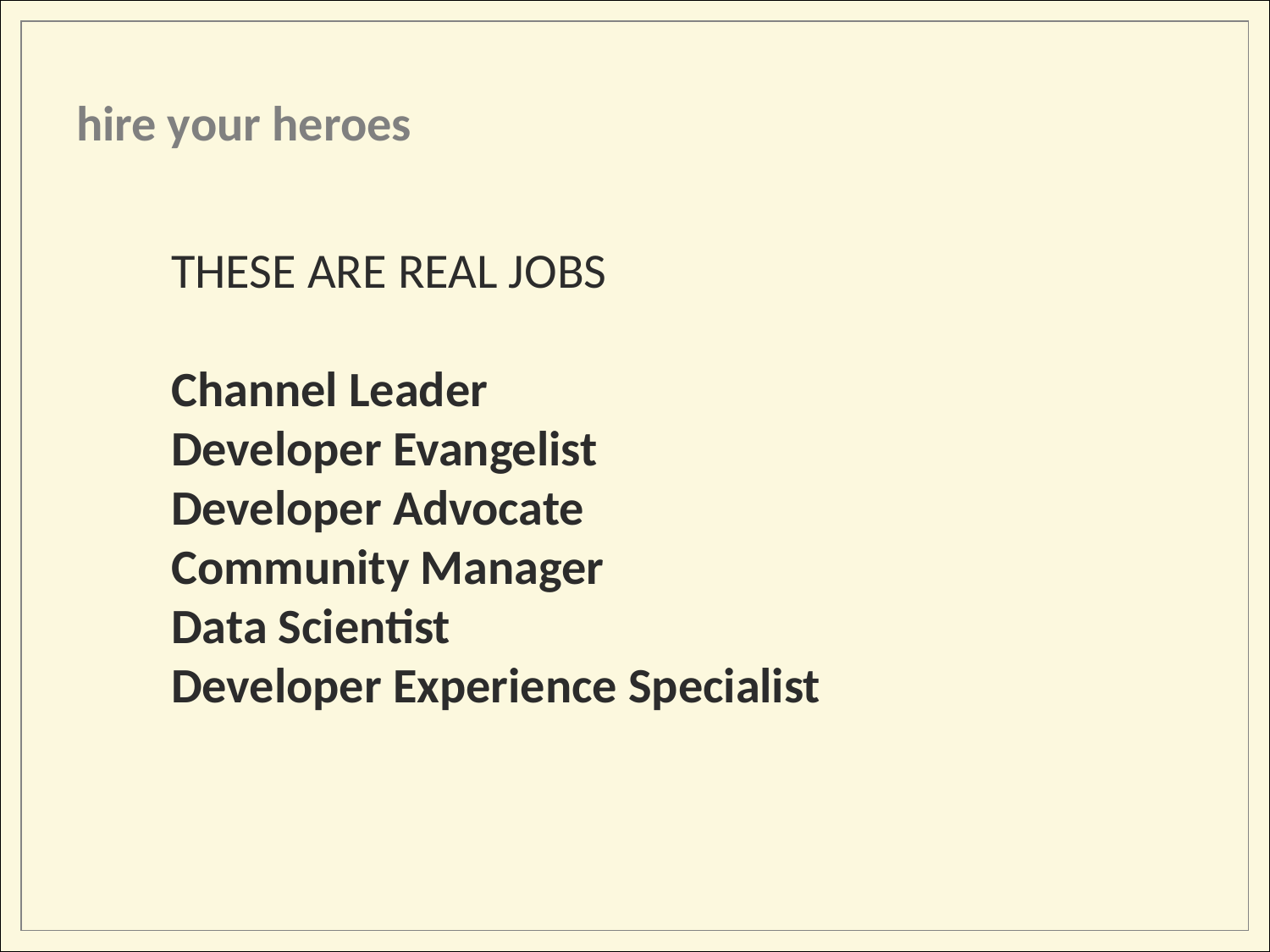

hire your heroes
THESE ARE REAL JOBS

Channel Leader
Developer Evangelist
Developer Advocate
Community Manager
Data Scientist
Developer Experience Specialist